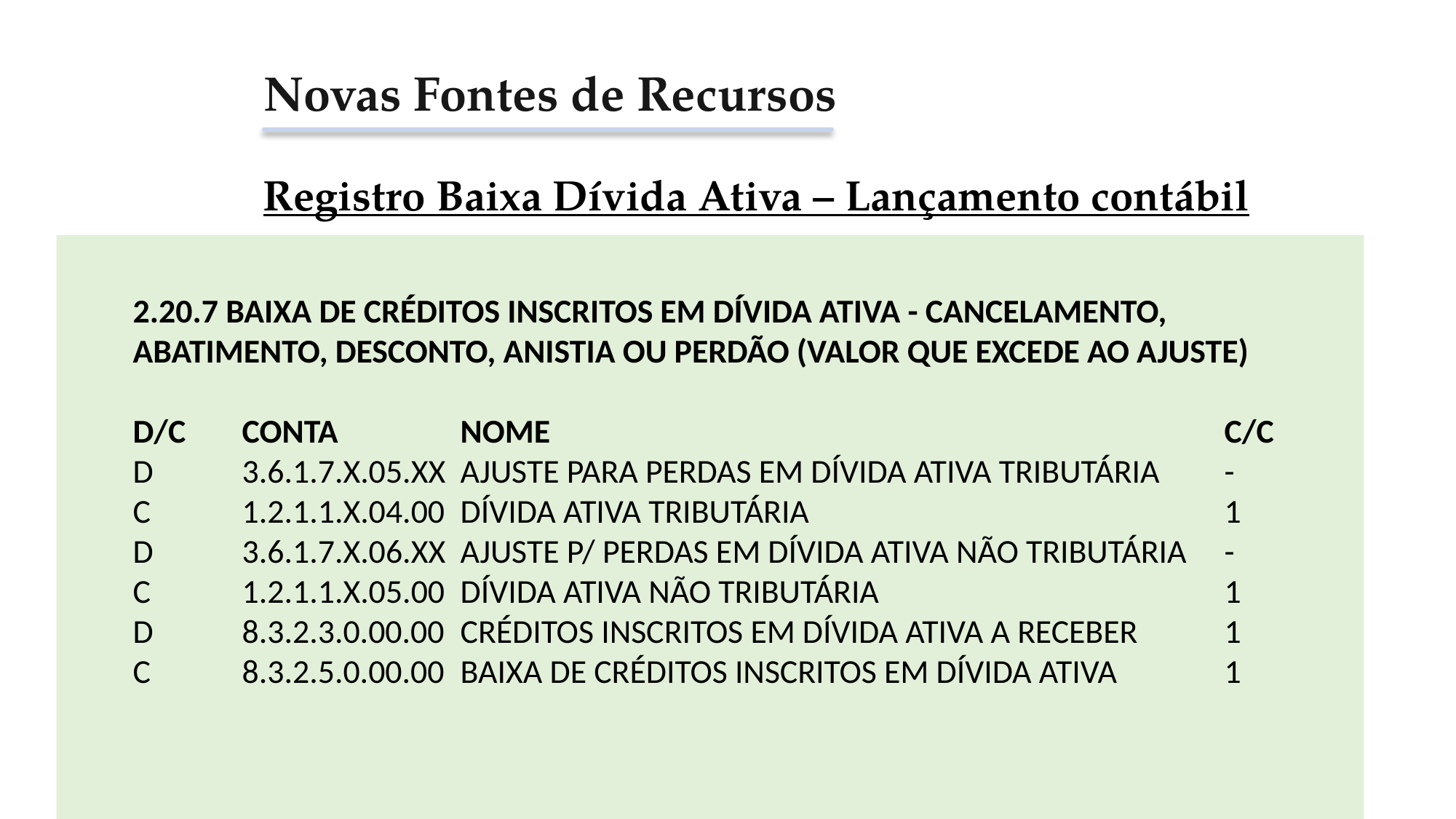

Novas Fontes de Recursos
Registro Baixa Dívida Ativa – Lançamento contábil

2.20.7 BAIXA DE CRÉDITOS INSCRITOS EM DÍVIDA ATIVA - CANCELAMENTO, ABATIMENTO, DESCONTO, ANISTIA OU PERDÃO (VALOR QUE EXCEDE AO AJUSTE)
D/C 	CONTA 		NOME 							C/C
D 	3.6.1.7.X.05.XX 	AJUSTE PARA PERDAS EM DÍVIDA ATIVA TRIBUTÁRIA 	-
C 	1.2.1.1.X.04.00 	DÍVIDA ATIVA TRIBUTÁRIA 				1
D 	3.6.1.7.X.06.XX 	AJUSTE P/ PERDAS EM DÍVIDA ATIVA NÃO TRIBUTÁRIA 	-
C 	1.2.1.1.X.05.00 	DÍVIDA ATIVA NÃO TRIBUTÁRIA 				1
D 	8.3.2.3.0.00.00 	CRÉDITOS INSCRITOS EM DÍVIDA ATIVA A RECEBER 	1
C 	8.3.2.5.0.00.00 	BAIXA DE CRÉDITOS INSCRITOS EM DÍVIDA ATIVA 	1